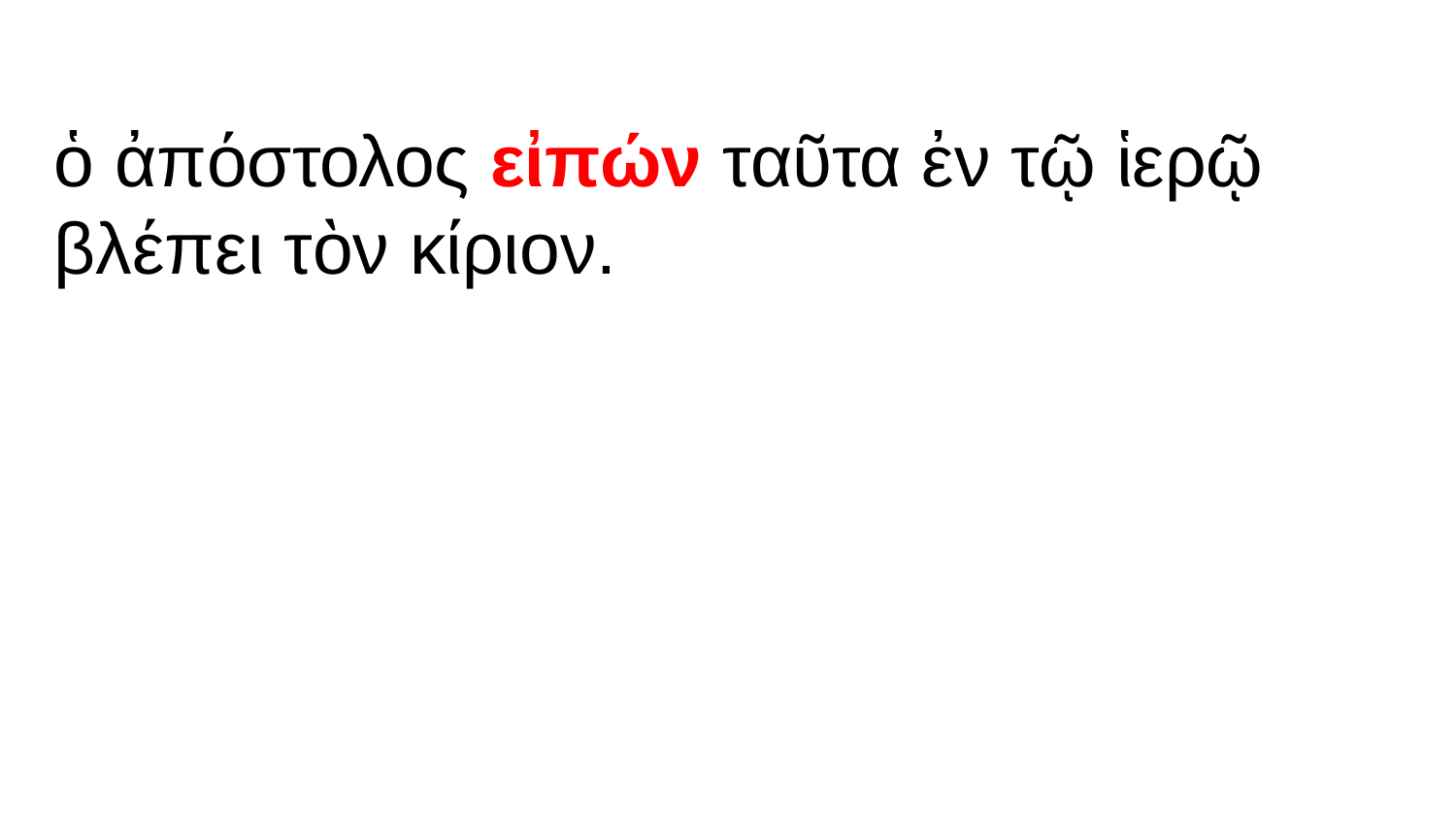

ὁ ἀπόστολος εἰπών ταῦτα ἐν τῷ ἱερῷ βλέπει τὸν κίριον.